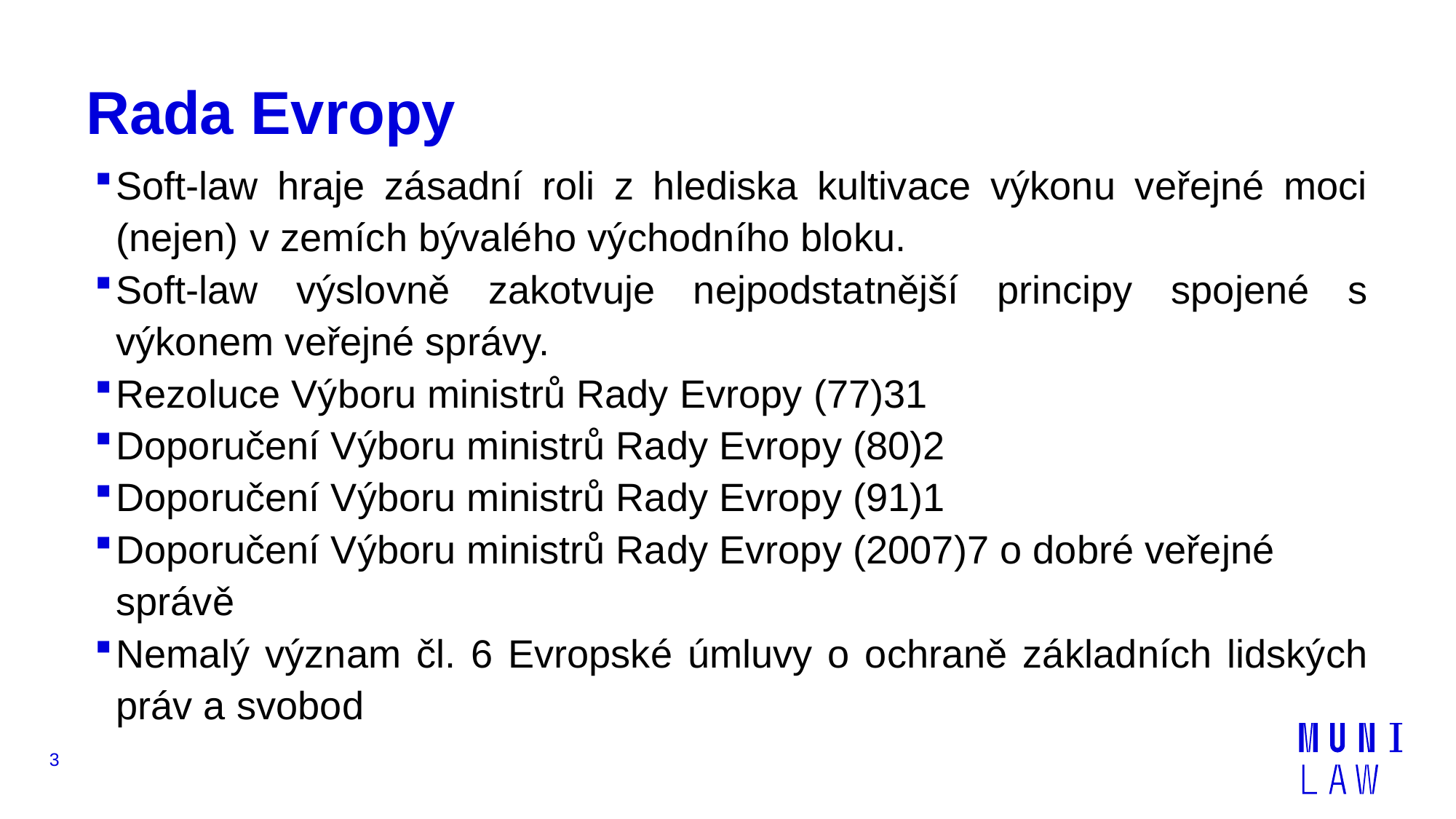

# Rada Evropy
Soft-law hraje zásadní roli z hlediska kultivace výkonu veřejné moci (nejen) v zemích bývalého východního bloku.
Soft-law výslovně zakotvuje nejpodstatnější principy spojené s výkonem veřejné správy.
Rezoluce Výboru ministrů Rady Evropy (77)31
Doporučení Výboru ministrů Rady Evropy (80)2
Doporučení Výboru ministrů Rady Evropy (91)1
Doporučení Výboru ministrů Rady Evropy (2007)7 o dobré veřejné správě
Nemalý význam čl. 6 Evropské úmluvy o ochraně základních lidských práv a svobod
3